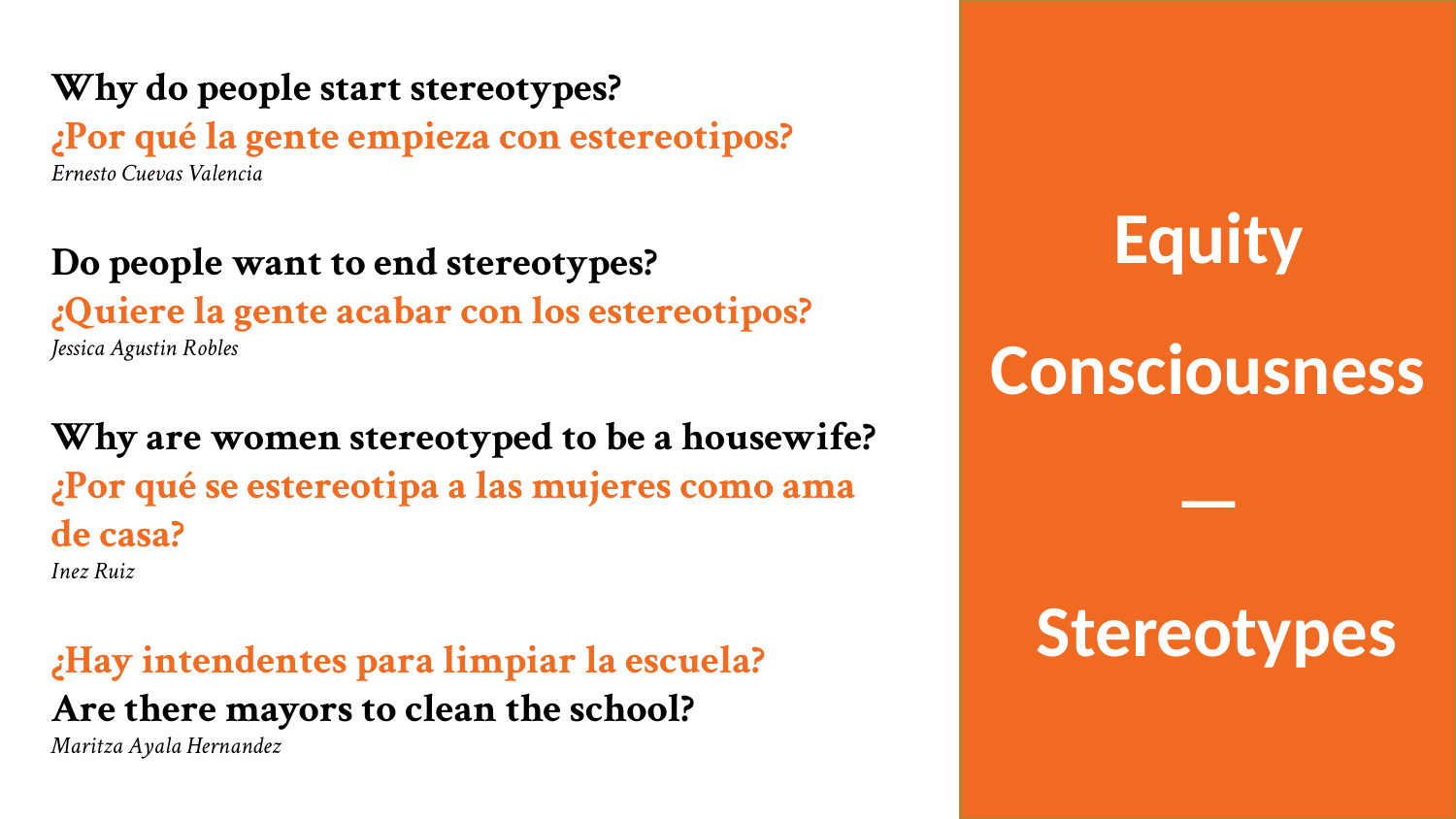

Equity Consciousness
—
 Stereotypes
Why do people start stereotypes?
¿Por qué la gente empieza con estereotipos?
Ernesto Cuevas Valencia

Do people want to end stereotypes?
¿Quiere la gente acabar con los estereotipos?
Jessica Agustin Robles

Why are women stereotyped to be a housewife?
¿Por qué se estereotipa a las mujeres como ama
de casa?
Inez Ruiz

¿Hay intendentes para limpiar la escuela?
Are there mayors to clean the school?
Maritza Ayala Hernandez